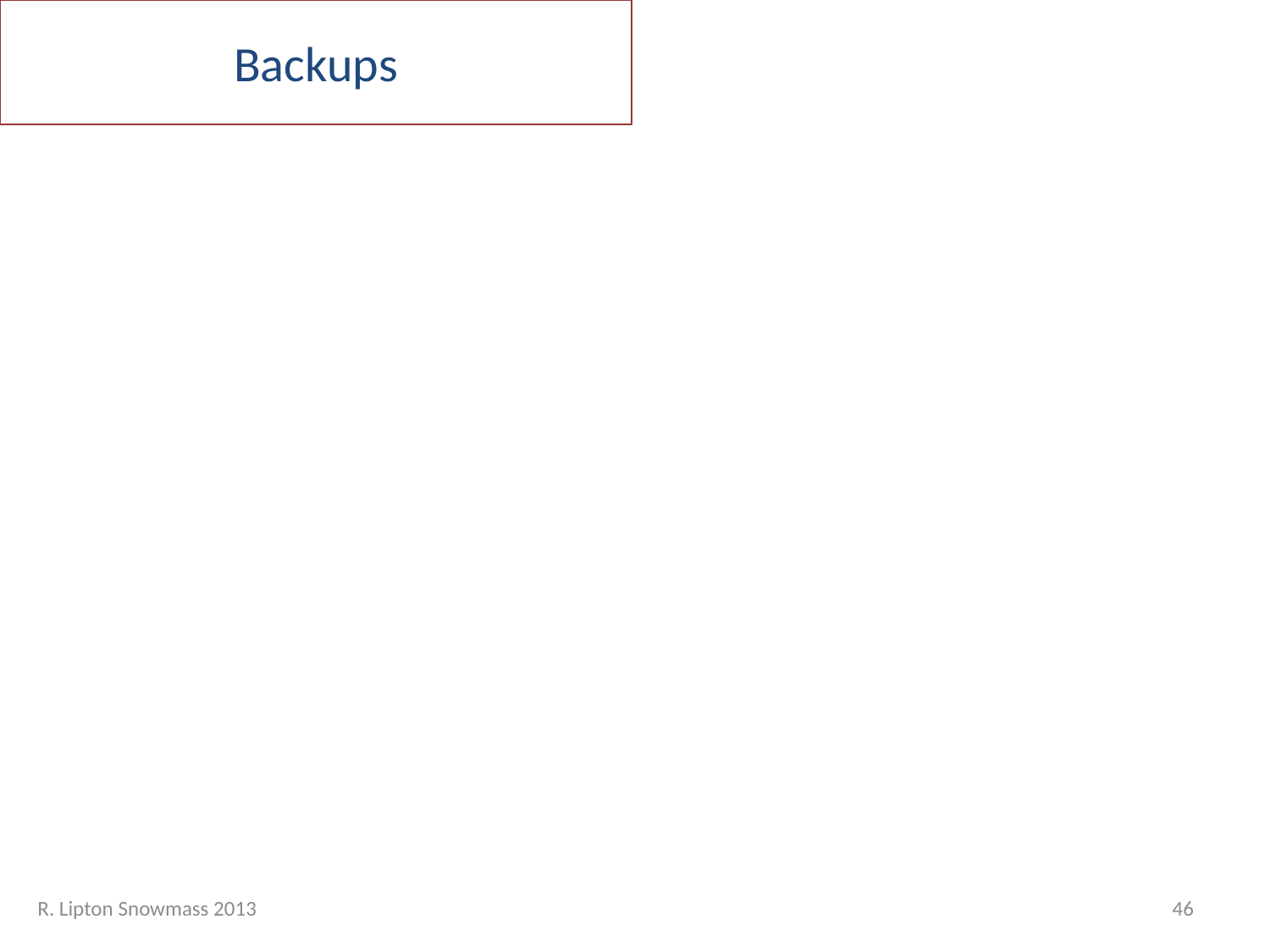

# Backups

R. Lipton Snowmass 2013
46